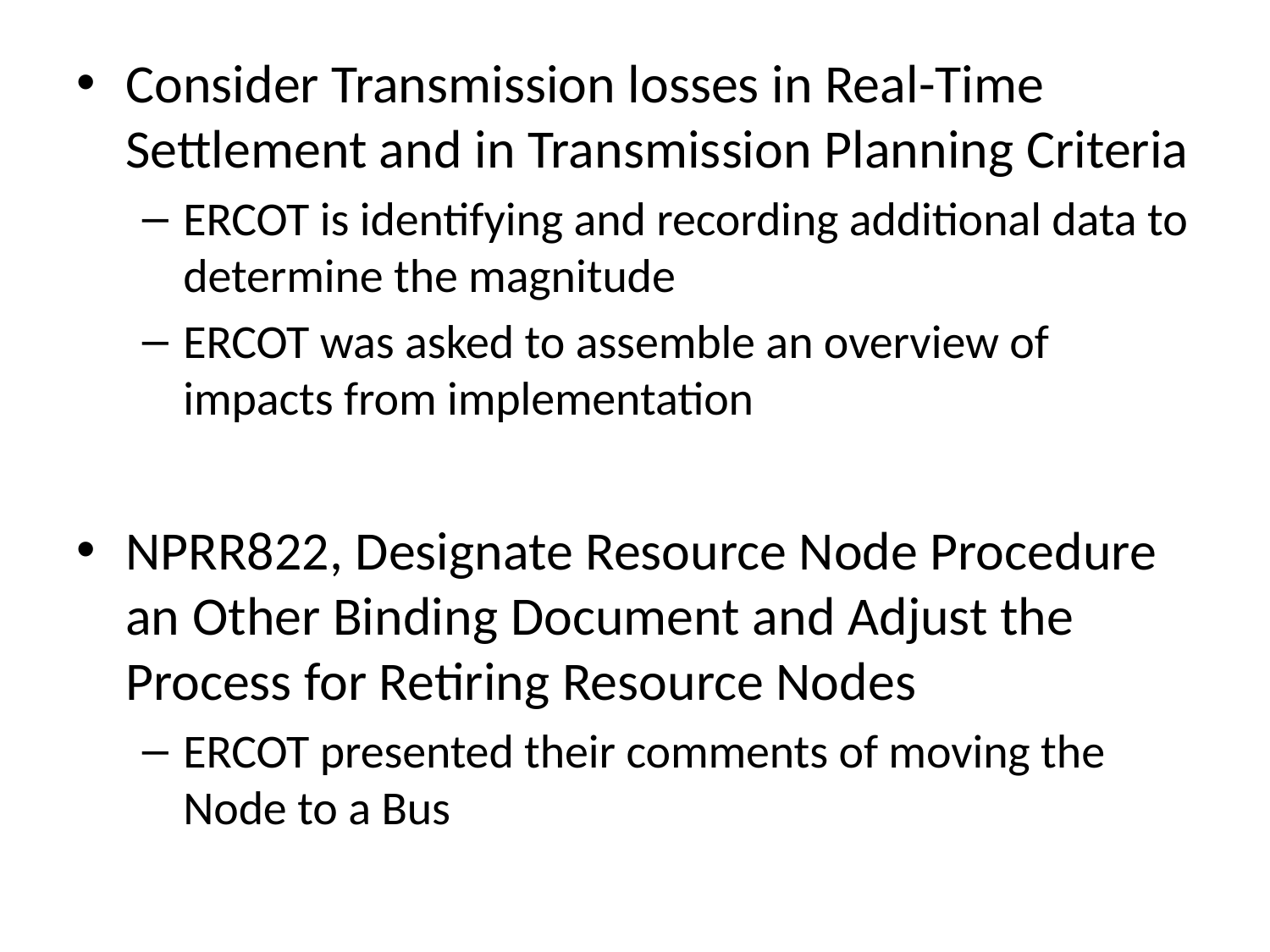

Consider Transmission losses in Real-Time Settlement and in Transmission Planning Criteria
ERCOT is identifying and recording additional data to determine the magnitude
ERCOT was asked to assemble an overview of impacts from implementation

NPRR822, Designate Resource Node Procedure an Other Binding Document and Adjust the Process for Retiring Resource Nodes
ERCOT presented their comments of moving the Node to a Bus